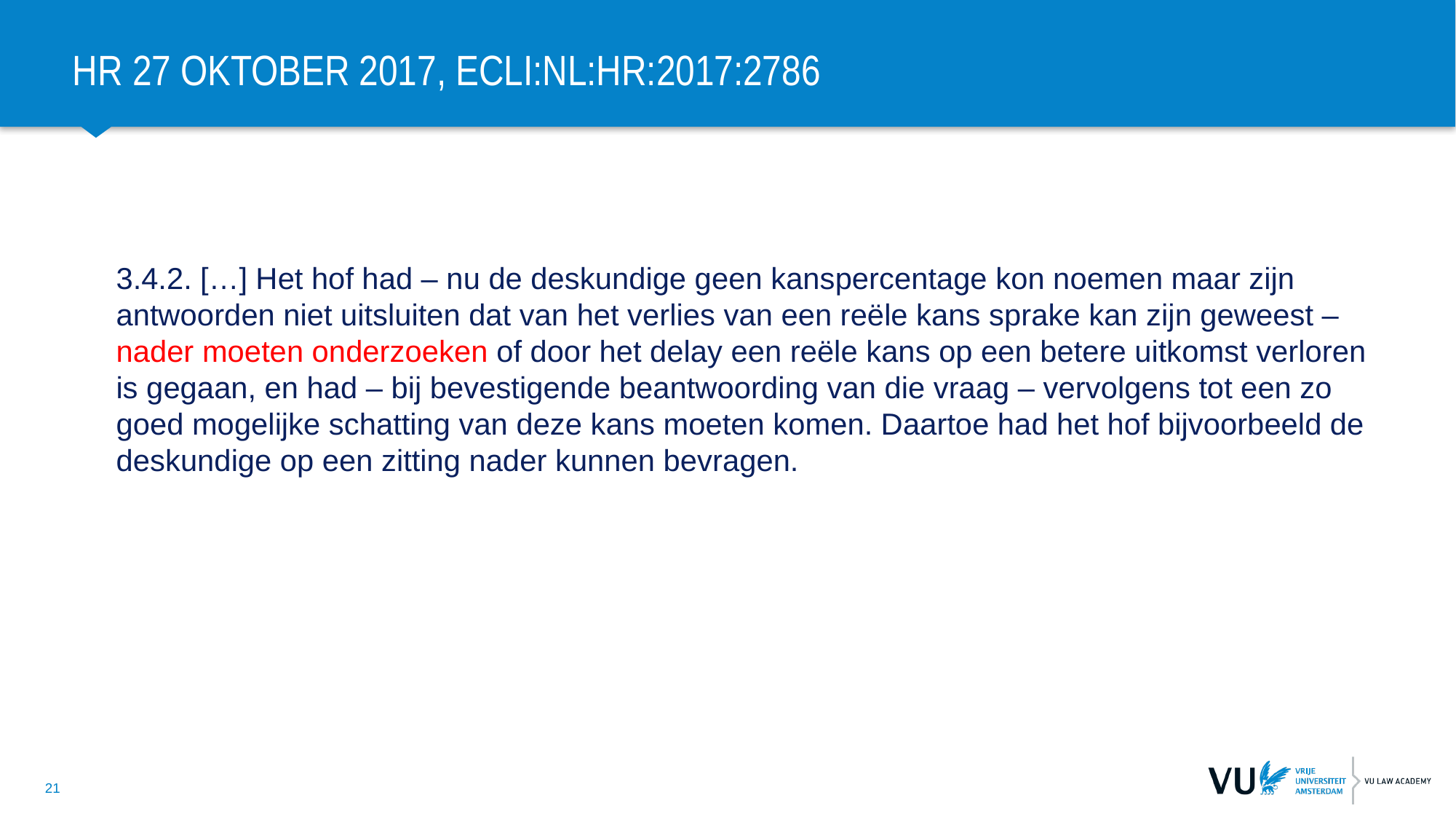

# HR 27 oktober 2017, ECLI:NL:HR:2017:2786

3.4.2. […] Het hof had – nu de deskundige geen kanspercentage kon noemen maar zijn antwoorden niet uitsluiten dat van het verlies van een reële kans sprake kan zijn geweest – nader moeten onderzoeken of door het delay een reële kans op een betere uitkomst verloren is gegaan, en had – bij bevestigende beantwoording van die vraag – vervolgens tot een zo goed mogelijke schatting van deze kans moeten komen. Daartoe had het hof bijvoorbeeld de deskundige op een zitting nader kunnen bevragen.